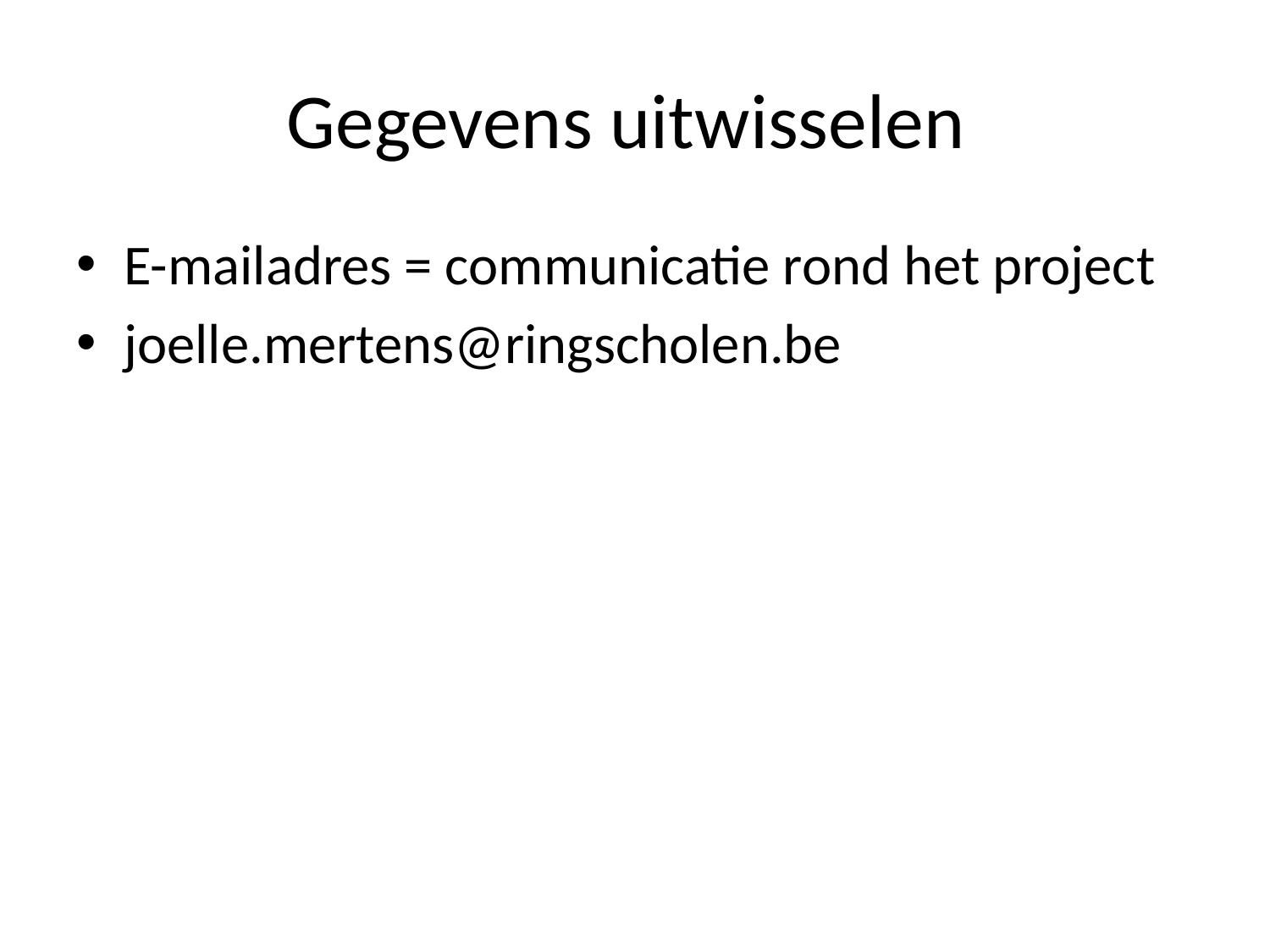

# Gegevens uitwisselen
E-mailadres = communicatie rond het project
joelle.mertens@ringscholen.be